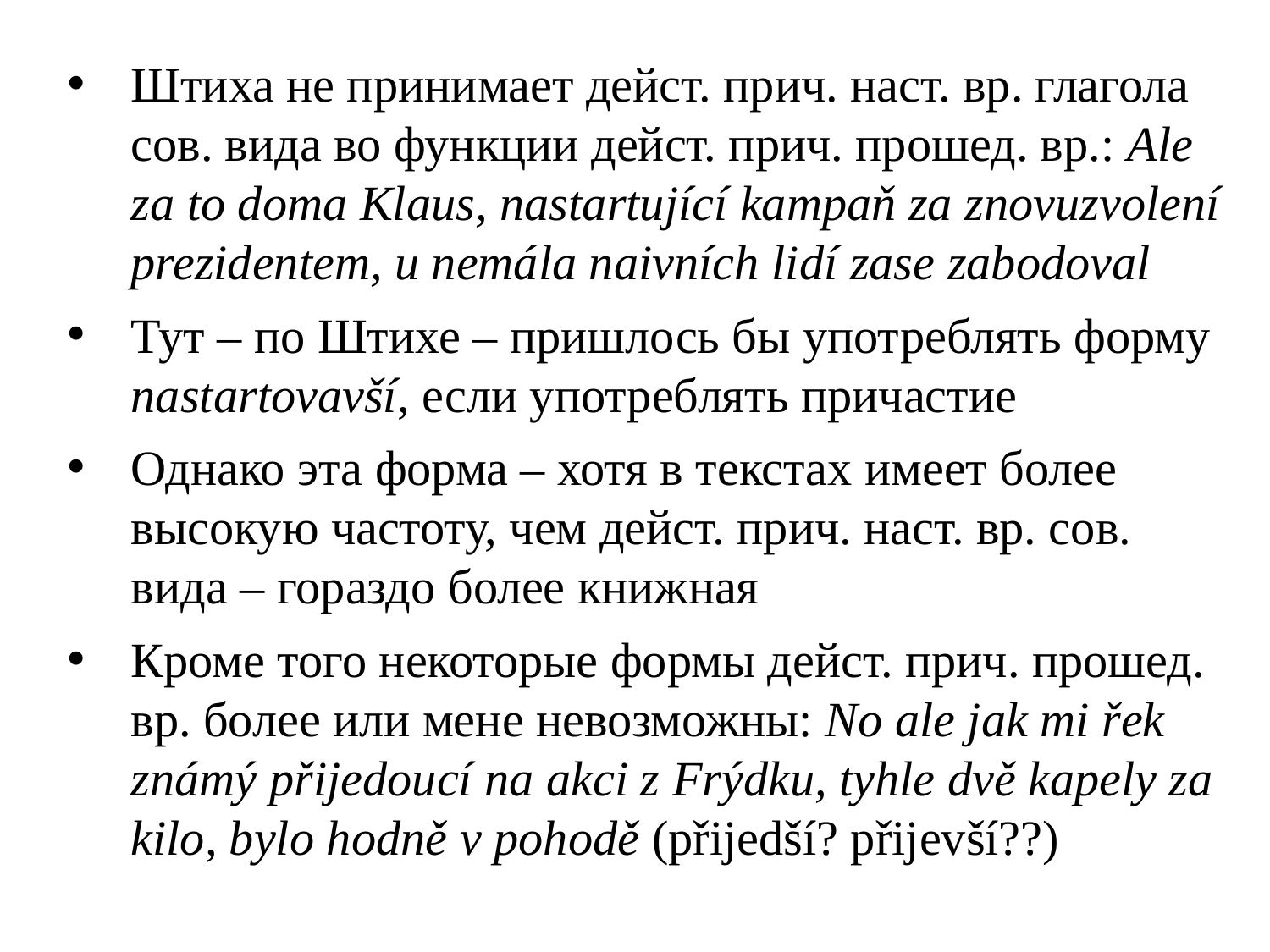

Штиха не принимает дейст. прич. наст. вр. глагола сов. вида во функции дейст. прич. прошед. вр.: Ale za to doma Klaus, nastartující kampaň za znovuzvolení prezidentem, u nemála naivních lidí zase zabodoval
Тут – по Штихе – пришлось бы употреблять форму nastartovavší, если употреблять причастие
Однако эта форма – хотя в текстах имеет более высокую частоту, чем дейст. прич. наст. вр. сов. вида – гораздо более книжная
Кроме того некоторые формы дейст. прич. прошед. вр. более или мене невозможны: No ale jak mi řek známý přijedoucí na akci z Frýdku, tyhle dvě kapely za kilo, bylo hodně v pohodě (přijedší? přijevší??)